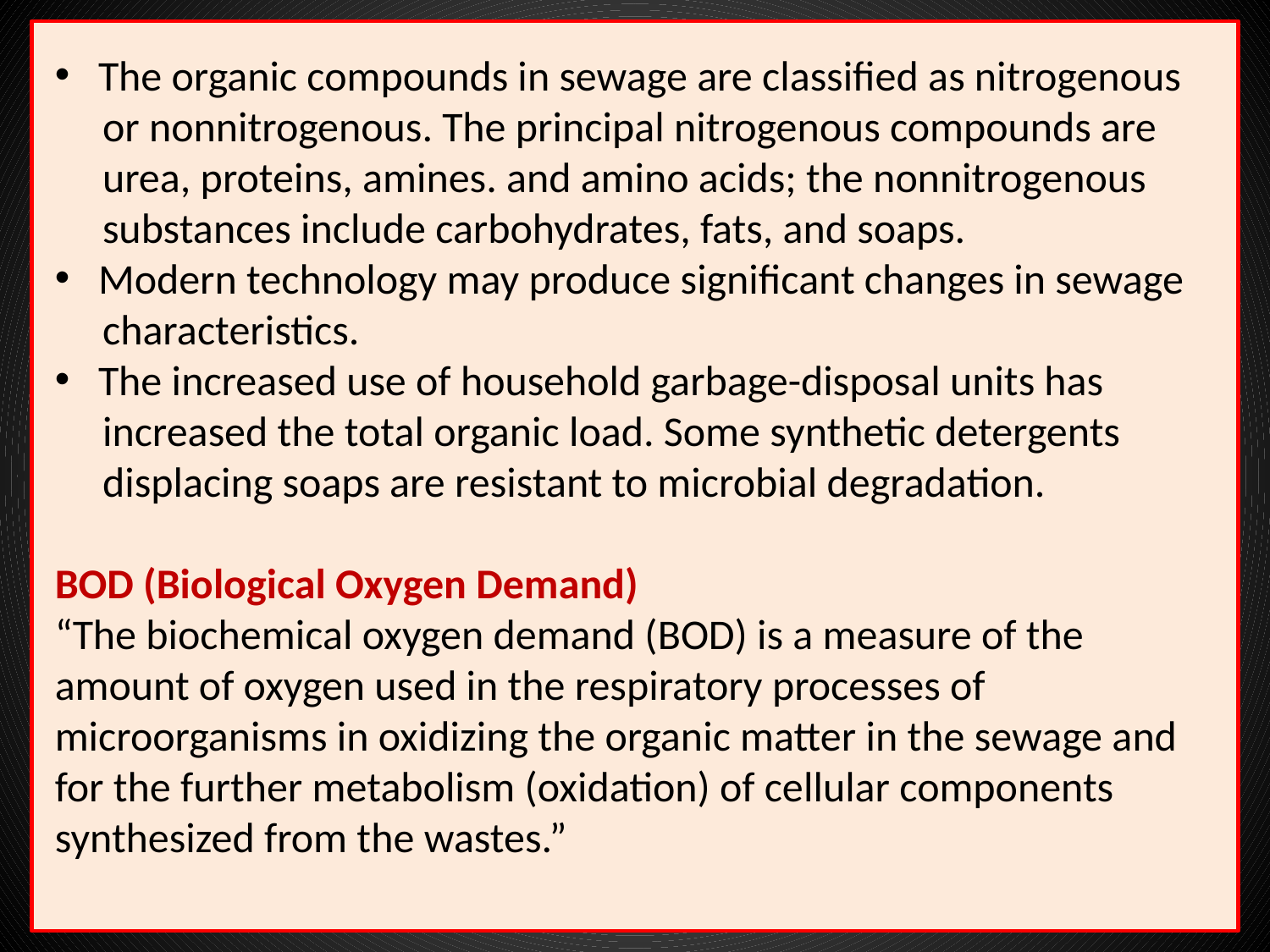

The organic compounds in sewage are classified as nitrogenous
     or nonnitrogenous. The principal nitrogenous compounds are
     urea, proteins, amines. and amino acids; the nonnitrogenous
     substances include carbohydrates, fats, and soaps.
   Modern technology may produce significant changes in sewage
     characteristics.
   The increased use of household garbage-disposal units has
     increased the total organic load. Some synthetic detergents
     displacing soaps are resistant to microbial degradation.

BOD (Biological Oxygen Demand)
“The biochemical oxygen demand (BOD) is a measure of the amount of oxygen used in the respiratory processes of microorganisms in oxidizing the organic matter in the sewage and for the further metabolism (oxidation) of cellular components synthesized from the wastes.”